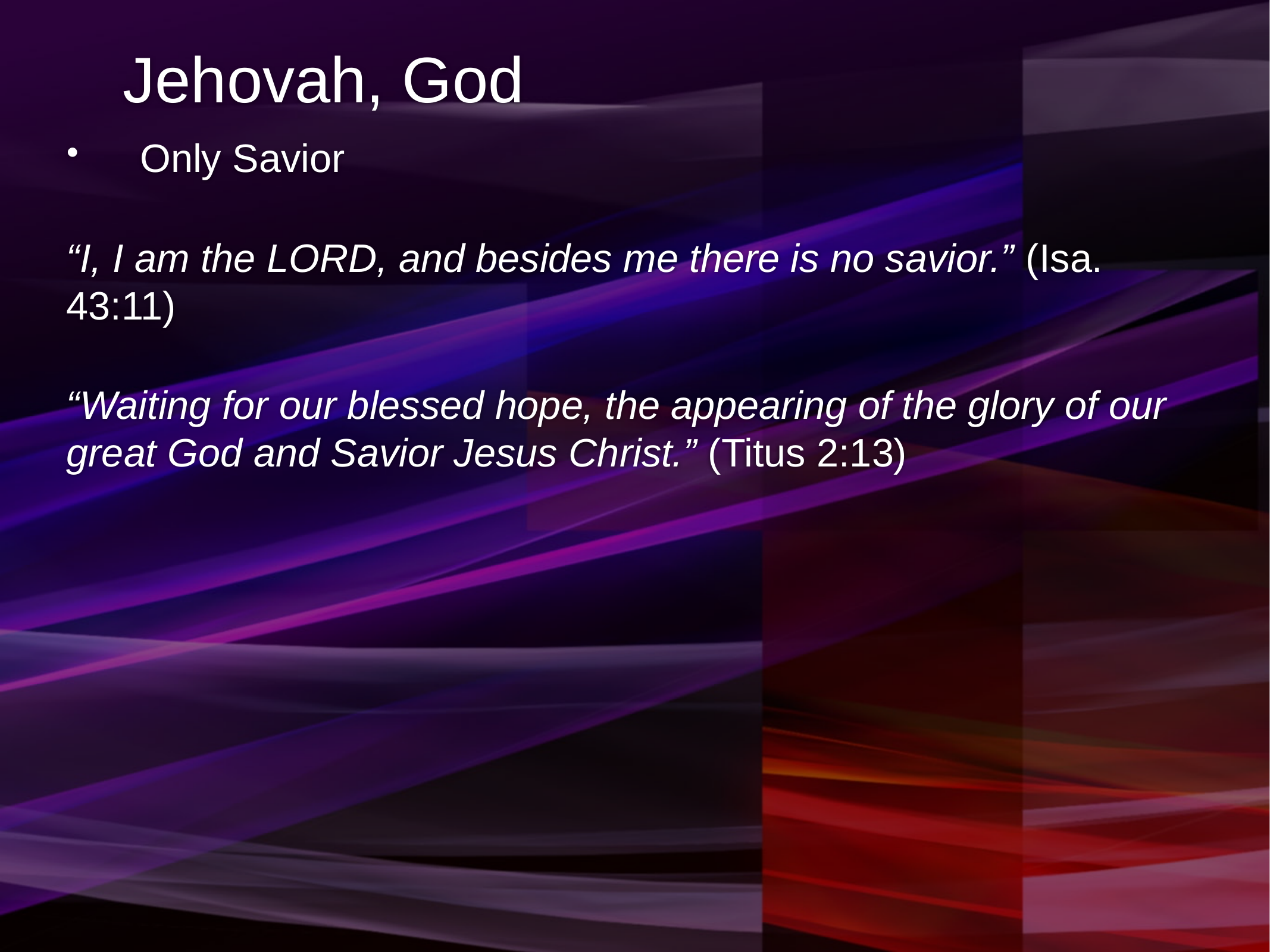

# Jehovah, God
Only Savior
“I, I am the LORD, and besides me there is no savior.” (Isa. 43:11)
“Waiting for our blessed hope, the appearing of the glory of our great God and Savior Jesus Christ.” (Titus 2:13)